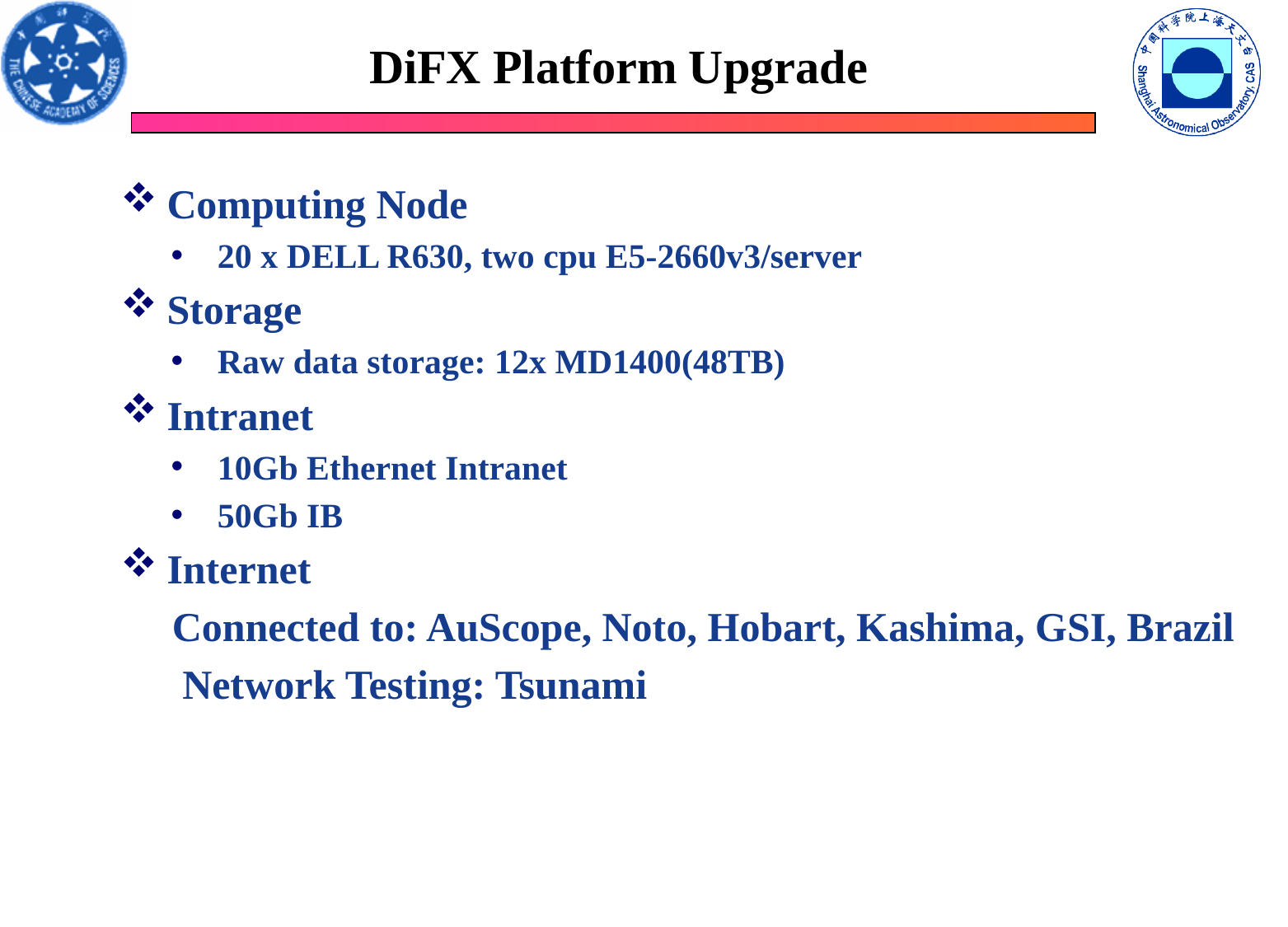

DiFX Platform Upgrade
Computing Node
20 x DELL R630, two cpu E5-2660v3/server
Storage
Raw data storage: 12x MD1400(48TB)
Intranet
10Gb Ethernet Intranet
50Gb IB
Internet
     Connected to: AuScope, Noto, Hobart, Kashima, GSI, Brazil
      Network Testing: Tsunami